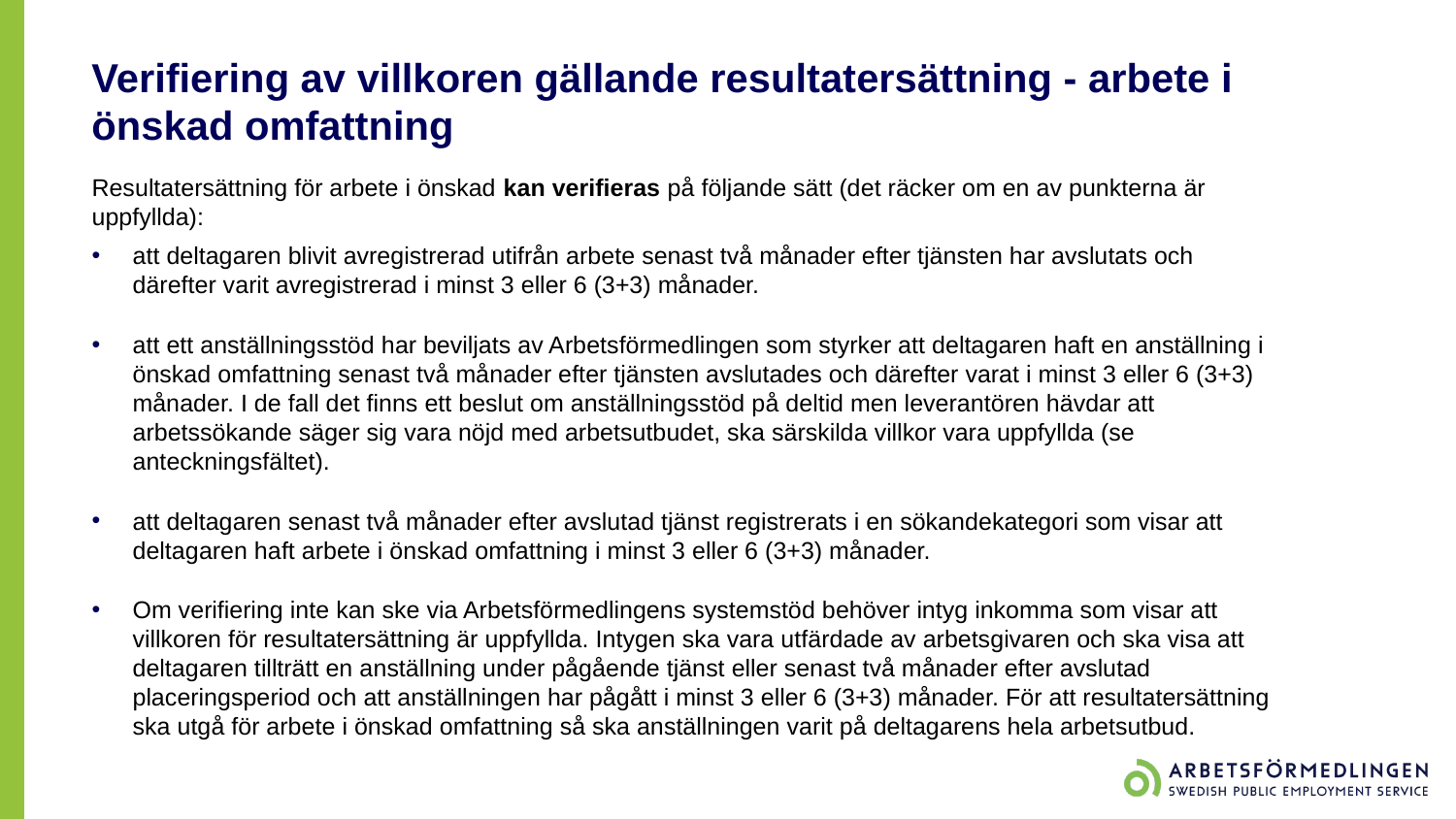

# Verifiering av villkoren gällande resultatersättning - arbete i önskad omfattning
Resultatersättning för arbete i önskad kan verifieras på följande sätt (det räcker om en av punkterna är uppfyllda):
att deltagaren blivit avregistrerad utifrån arbete senast två månader efter tjänsten har avslutats och därefter varit avregistrerad i minst 3 eller 6 (3+3) månader. ​
att ett anställningsstöd har beviljats av Arbetsförmedlingen som styrker att deltagaren haft en anställning i önskad omfattning senast två månader efter tjänsten avslutades och därefter varat i minst 3 eller 6 (3+3) månader. I de fall det finns ett beslut om anställningsstöd på deltid men leverantören hävdar att arbetssökande säger sig vara nöjd med arbetsutbudet, ska särskilda villkor vara uppfyllda (se anteckningsfältet).
att deltagaren senast två månader efter avslutad tjänst registrerats i en sökandekategori som visar att deltagaren haft arbete i önskad omfattning i minst 3 eller 6 (3+3) månader.
Om verifiering inte kan ske via Arbetsförmedlingens systemstöd behöver intyg inkomma som visar att villkoren för resultatersättning är uppfyllda. Intygen ska vara utfärdade av arbetsgivaren och ska visa att deltagaren tillträtt en anställning under pågående tjänst eller senast två månader efter avslutad placeringsperiod och att anställningen har pågått i minst 3 eller 6 (3+3) månader. För att resultatersättning ska utgå för arbete i önskad omfattning så ska anställningen varit på deltagarens hela arbetsutbud.